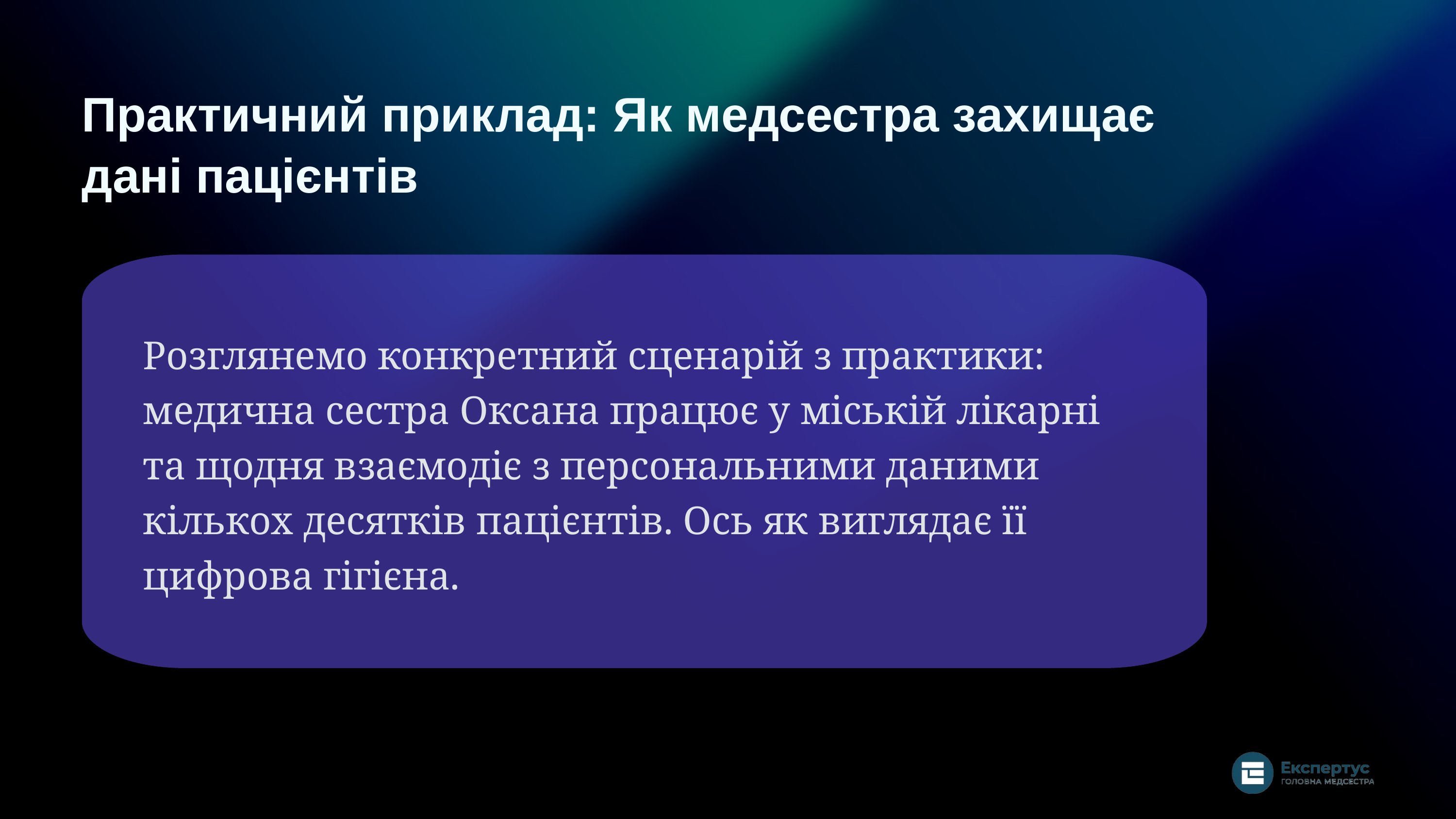

Практичний приклад: Як медсестра захищає дані пацієнтів

Розглянемо конкретний сценарій з практики: медична сестра Оксана працює у міській лікарні та щодня взаємодіє з персональними даними кількох десятків пацієнтів. Ось як виглядає її цифрова гігієна.